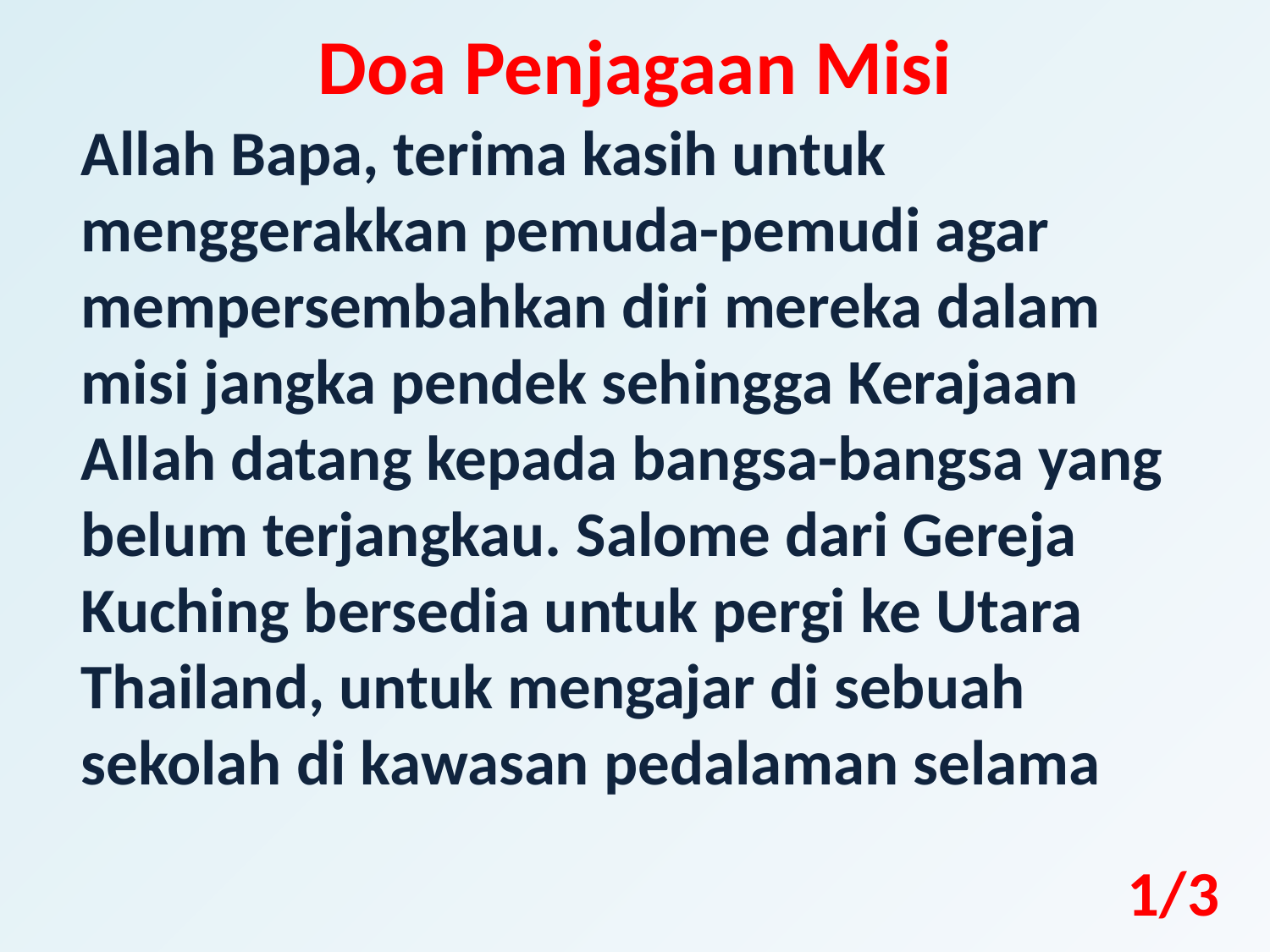

Doa Penjagaan Misi
Allah Bapa, terima kasih untuk menggerakkan pemuda-pemudi agar mempersembahkan diri mereka dalam misi jangka pendek sehingga Kerajaan Allah datang kepada bangsa-bangsa yang belum terjangkau. Salome dari Gereja Kuching bersedia untuk pergi ke Utara Thailand, untuk mengajar di sebuah sekolah di kawasan pedalaman selama
1/3